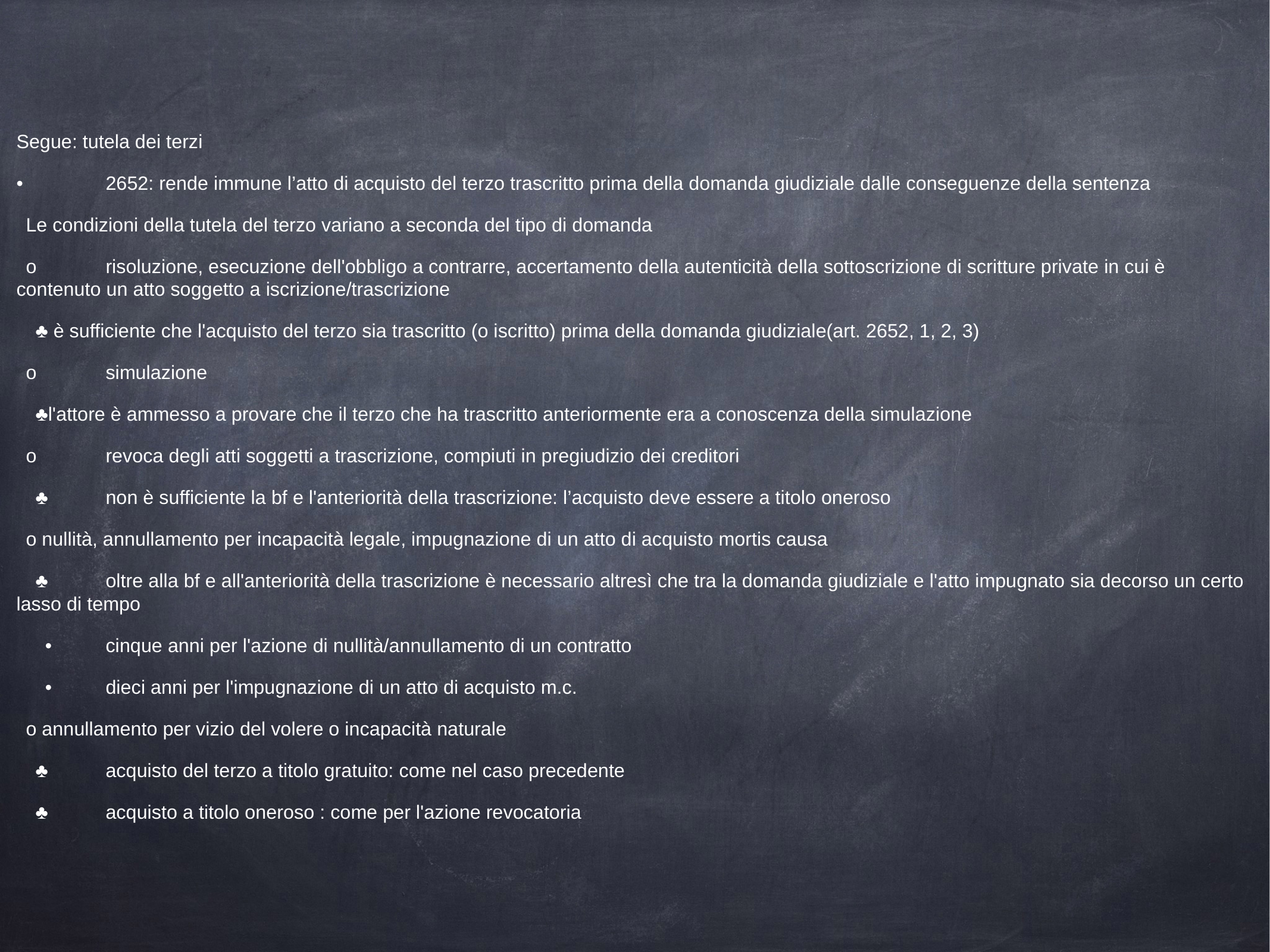

Segue: tutela dei terzi
•	2652: rende immune l’atto di acquisto del terzo trascritto prima della domanda giudiziale dalle conseguenze della sentenza
Le condizioni della tutela del terzo variano a seconda del tipo di domanda
o	risoluzione, esecuzione dell'obbligo a contrarre, accertamento della autenticità della sottoscrizione di scritture private in cui è contenuto un atto soggetto a iscrizione/trascrizione
♣ è sufficiente che l'acquisto del terzo sia trascritto (o iscritto) prima della domanda giudiziale(art. 2652, 1, 2, 3)
o	simulazione
♣l'attore è ammesso a provare che il terzo che ha trascritto anteriormente era a conoscenza della simulazione
o	revoca degli atti soggetti a trascrizione, compiuti in pregiudizio dei creditori
♣	non è sufficiente la bf e l'anteriorità della trascrizione: l’acquisto deve essere a titolo oneroso
o nullità, annullamento per incapacità legale, impugnazione di un atto di acquisto mortis causa
♣	oltre alla bf e all'anteriorità della trascrizione è necessario altresì che tra la domanda giudiziale e l'atto impugnato sia decorso un certo lasso di tempo
•	cinque anni per l'azione di nullità/annullamento di un contratto
•	dieci anni per l'impugnazione di un atto di acquisto m.c.
o annullamento per vizio del volere o incapacità naturale
♣	acquisto del terzo a titolo gratuito: come nel caso precedente
♣	acquisto a titolo oneroso : come per l'azione revocatoria